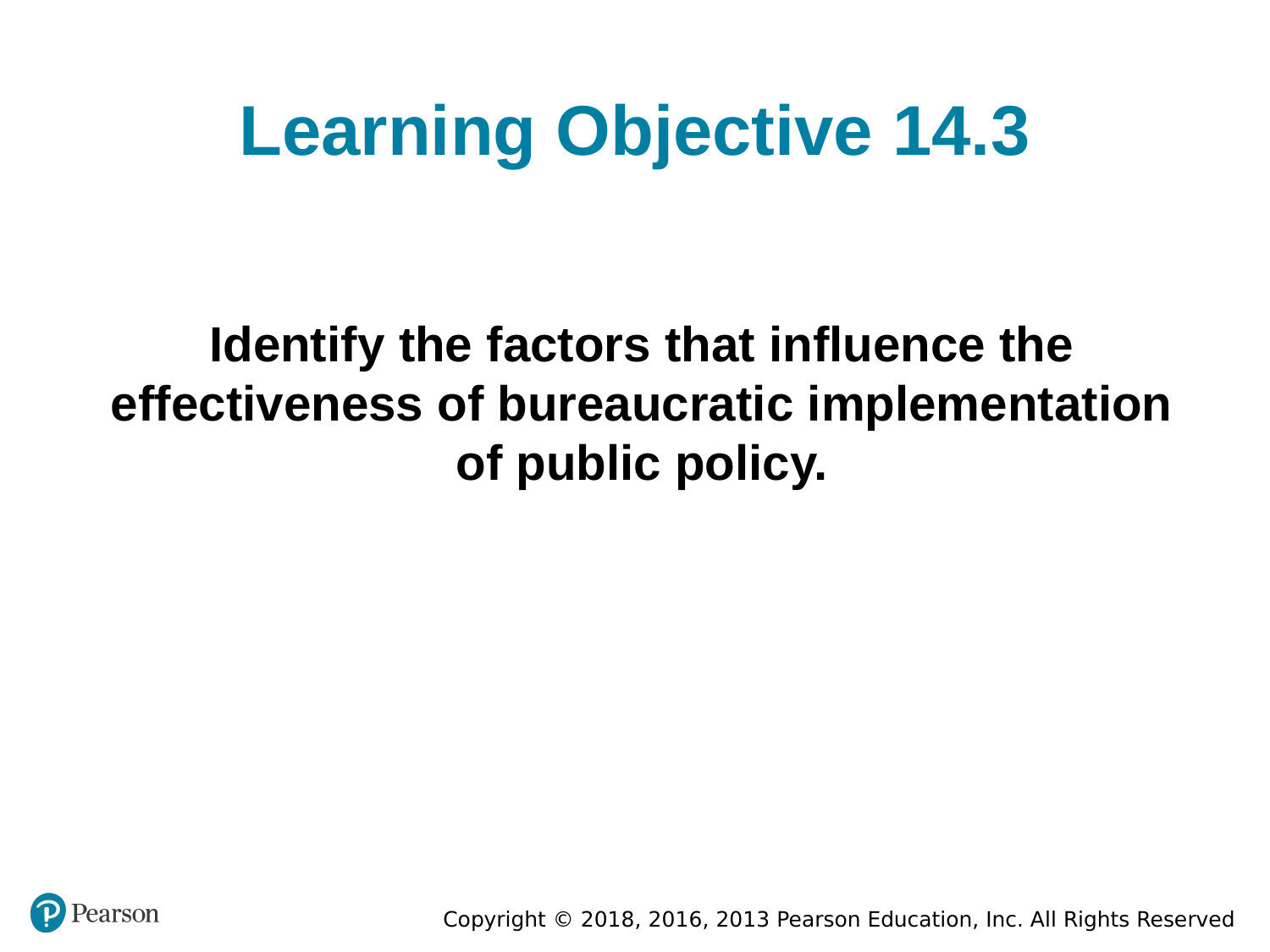

# Learning Objective 14.3

Identify the factors that influence the effectiveness of bureaucratic implementation of public policy.